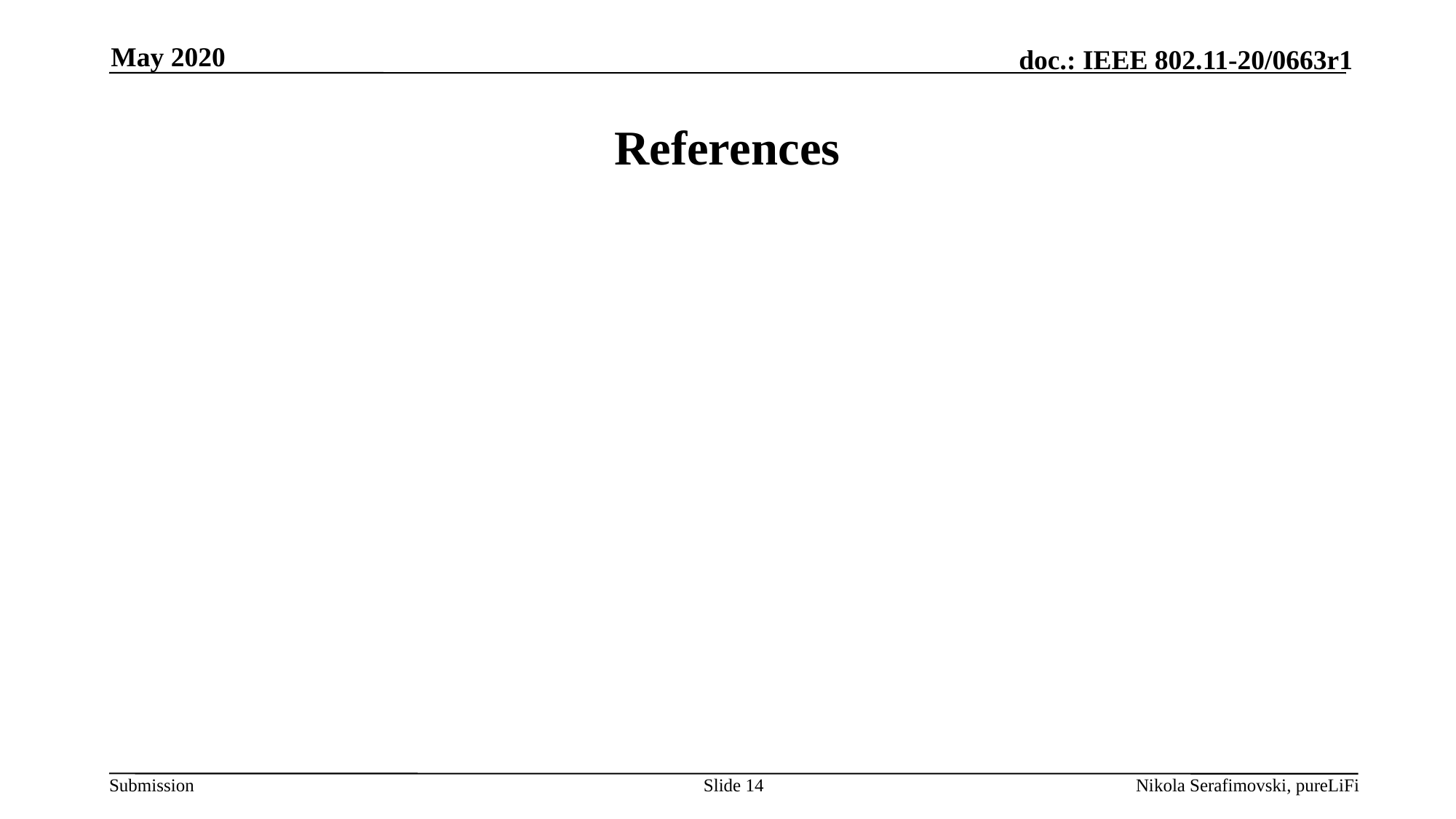

May 2020
# References

Slide 14
Nikola Serafimovski, pureLiFi